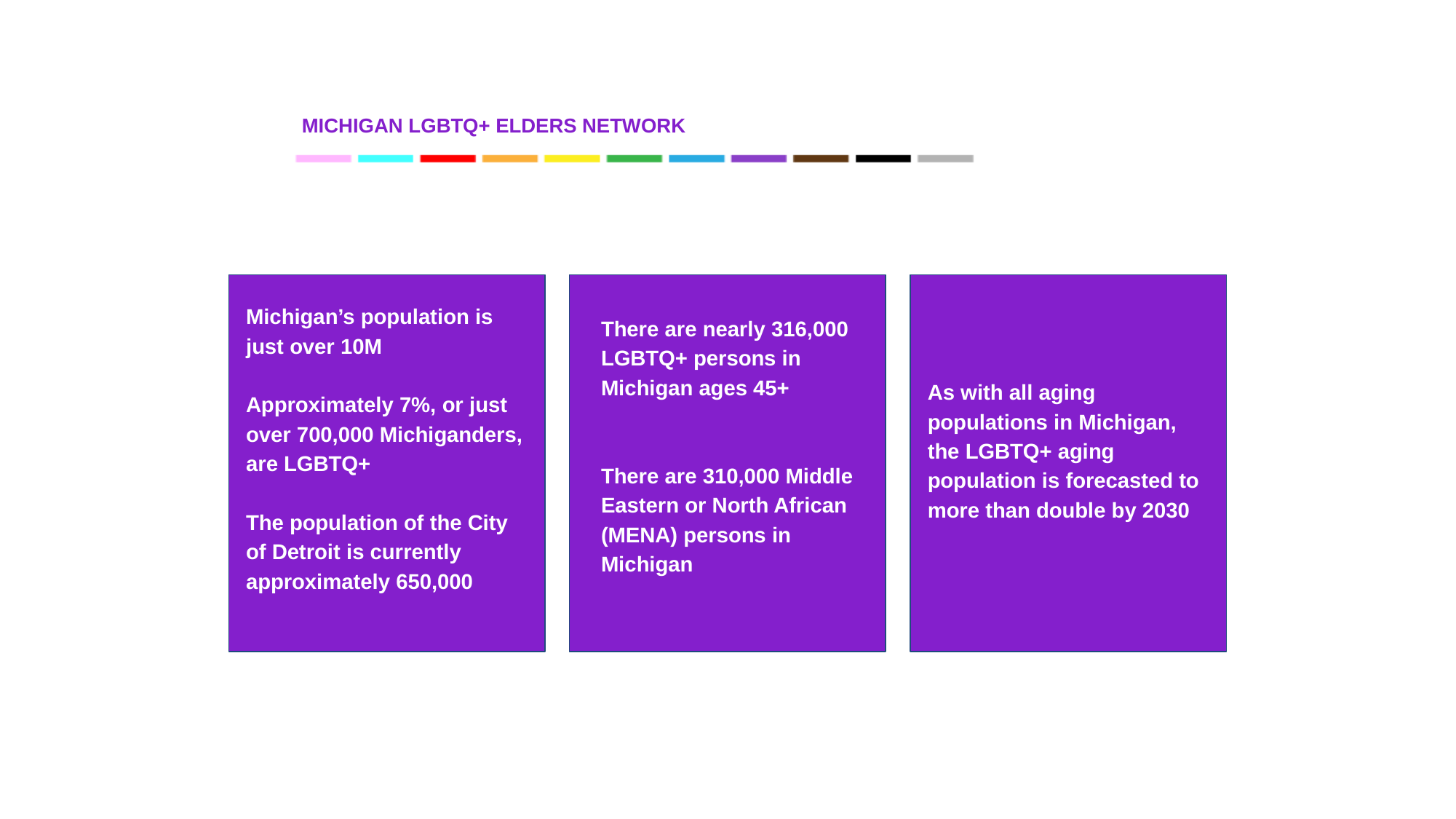

MICHIGAN LGBTQ+ ELDERS NETWORK

Michigan’s population is just over 10M

Approximately 7%, or just over 700,000 Michiganders, are LGBTQ+

The population of the City of Detroit is currently approximately 650,000
There are nearly 316,000 LGBTQ+ persons in Michigan ages 45+

There are 310,000 Middle Eastern or North African (MENA) persons in Michigan

As with all aging populations in Michigan, the LGBTQ+ aging population is forecasted to more than double by 2030